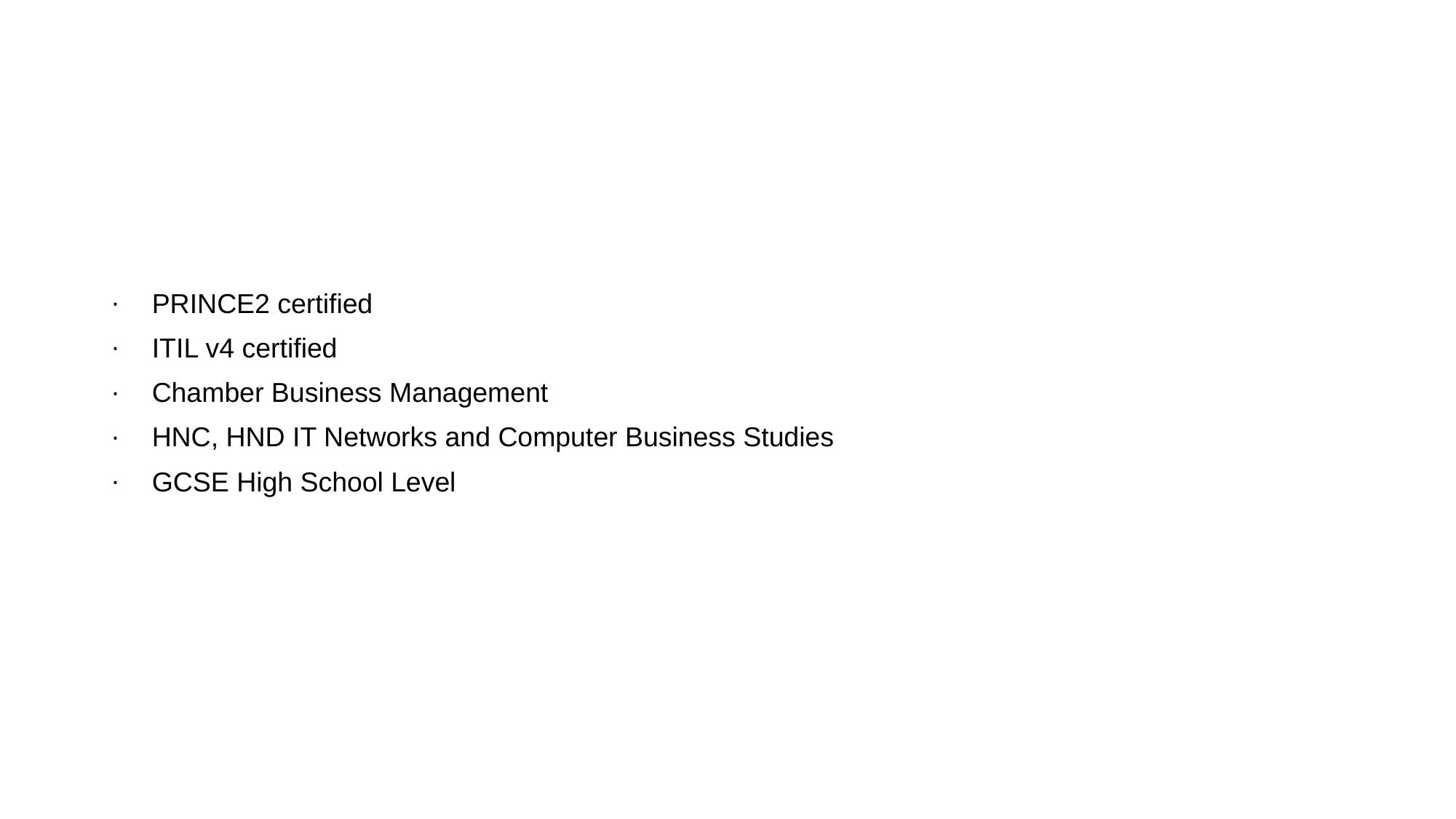

#

PRINCE2 certified
ITIL v4 certified
Chamber Business Management
HNC, HND IT Networks and Computer Business Studies
GCSE High School Level